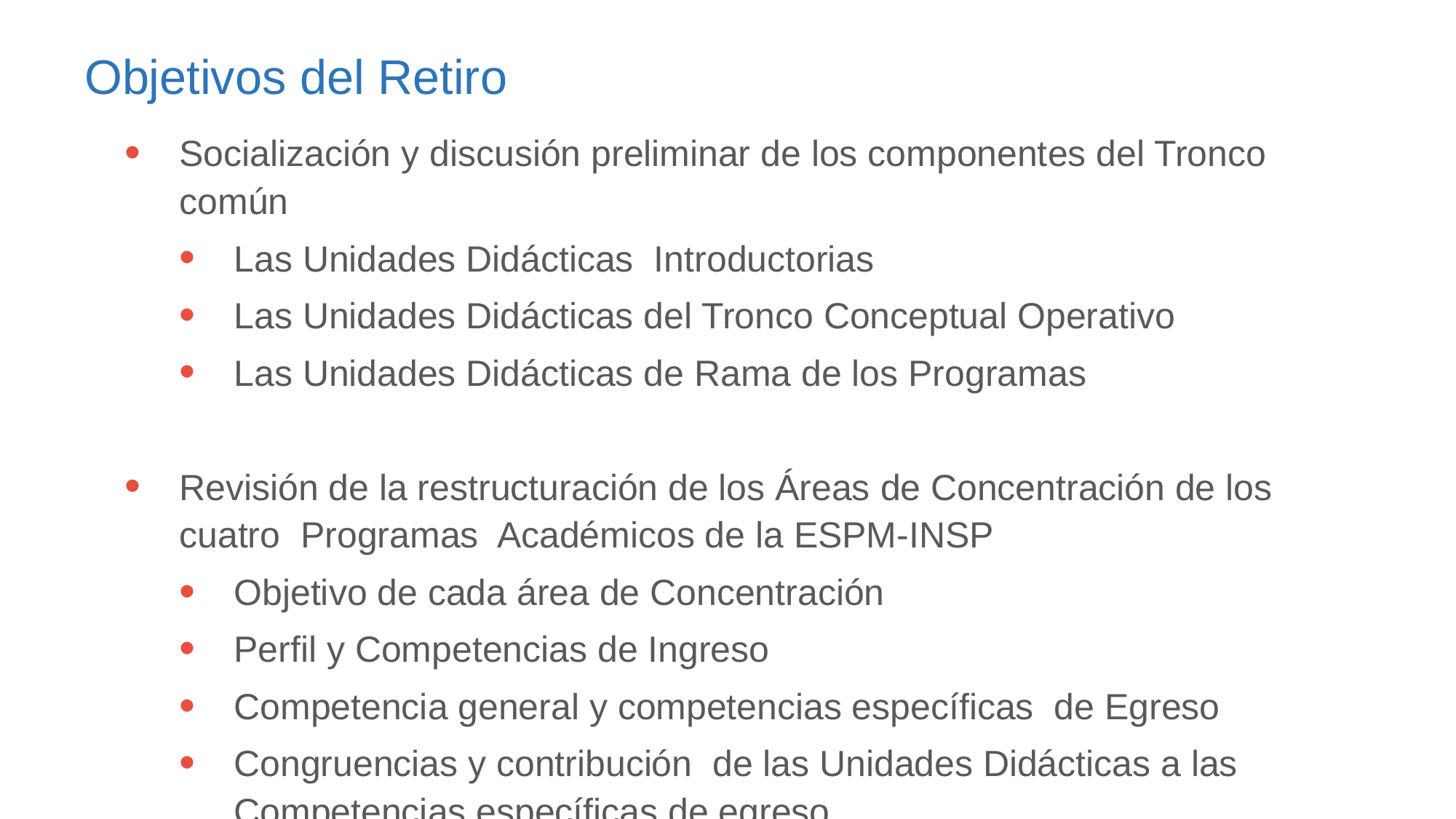

Objetivos del Retiro
Socialización y discusión preliminar de los componentes del Tronco común
Las Unidades Didácticas  Introductorias
Las Unidades Didácticas del Tronco Conceptual Operativo
Las Unidades Didácticas de Rama de los Programas

Revisión de la restructuración de los Áreas de Concentración de los cuatro  Programas  Académicos de la ESPM-INSP
Objetivo de cada área de Concentración
Perfil y Competencias de Ingreso
Competencia general y competencias específicas  de Egreso
Congruencias y contribución  de las Unidades Didácticas a las Competencias específicas de egreso.